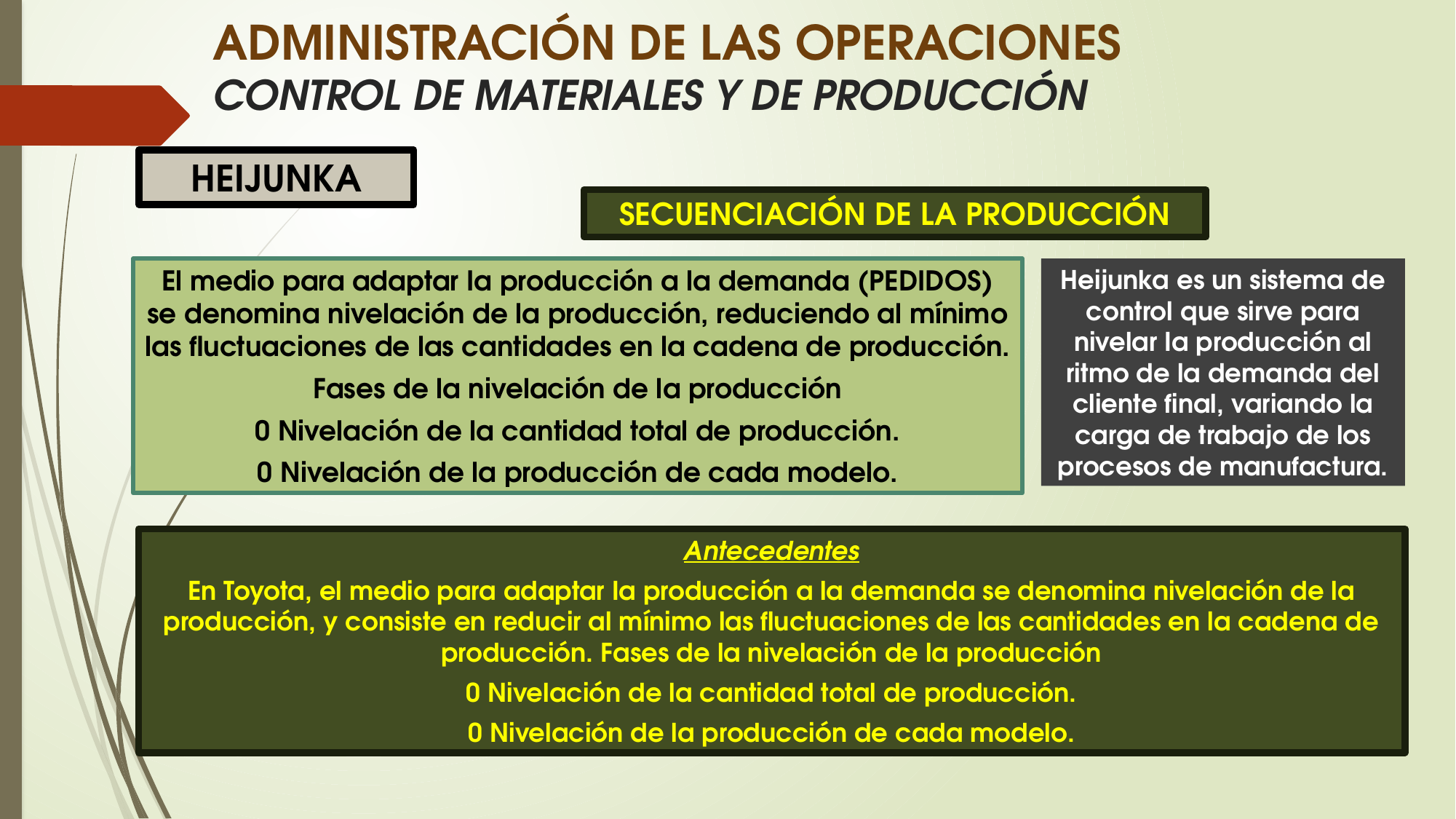

# ADMINISTRACIÓN DE LAS OPERACIONES CONTROL DE MATERIALES Y DE PRODUCCIÓN
HEIJUNKA
SECUENCIACIÓN DE LA PRODUCCIÓN
El medio para adaptar Ia producción a la demanda (PEDIDOS) se denomina nivelación de la producción, reduciendo al mínimo las fluctuaciones de las cantidades en la cadena de producción.
Fases de la nivelación de la producción
0 Nivelación de la cantidad total de producción.
0 Nivelación de la producción de cada modelo.
Heijunka es un sistema de control que sirve para nivelar Ia producción al ritmo de la demanda del cliente final, variando la carga de trabajo de los procesos de manufactura.
Antecedentes
En Toyota, el medio para adaptar Ia producción a la demanda se denomina nivelación de la producción, y consiste en reducir al mínimo las fluctuaciones de las cantidades en la cadena de producción. Fases de la nivelación de la producción
0 Nivelación de la cantidad total de producción.
0 Nivelación de la producción de cada modelo.